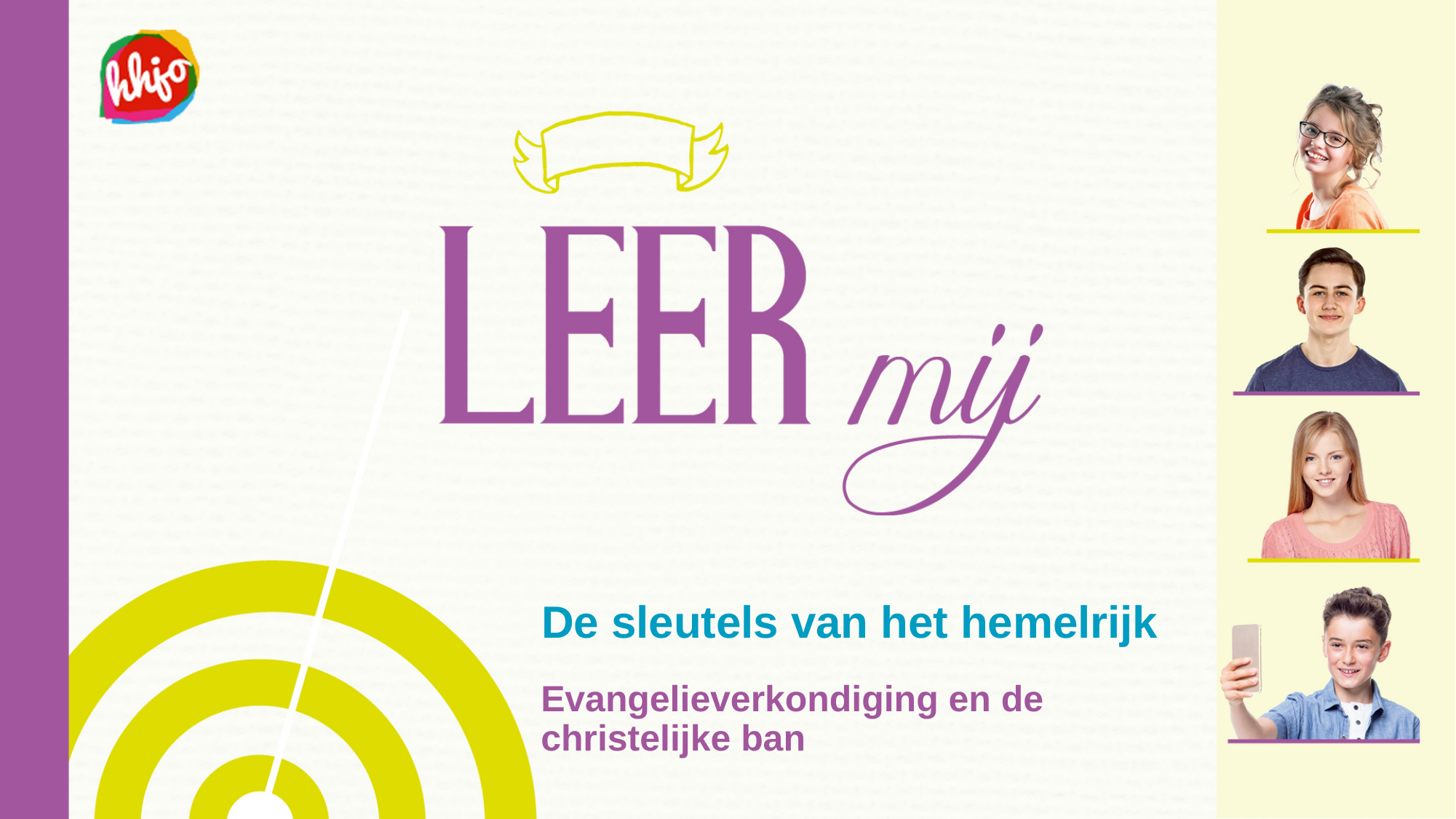

# De sleutels van het hemelrijk
Evangelieverkondiging en de christelijke ban